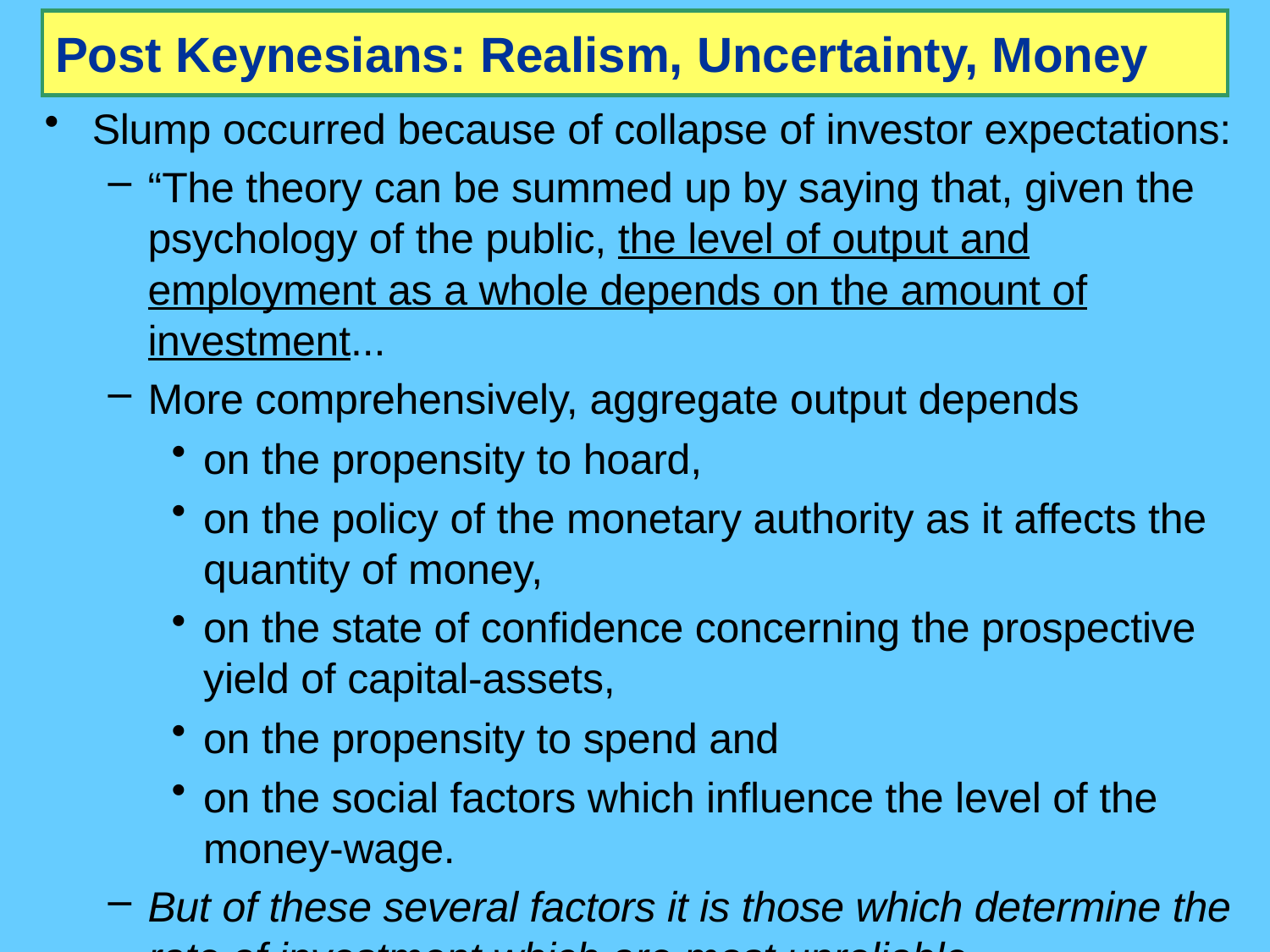

# Post Keynesians: Realism, Uncertainty, Money
Slump occurred because of collapse of investor expectations:
“The theory can be summed up by saying that, given the psychology of the public, the level of output and employment as a whole depends on the amount of investment...
More comprehensively, aggregate output depends
on the propensity to hoard,
on the policy of the monetary authority as it affects the quantity of money,
on the state of confidence concerning the prospective yield of capital-assets,
on the propensity to spend and
on the social factors which influence the level of the money-wage.
But of these several factors it is those which determine the rate of investment which are most unreliable,
since it is they which are influenced by our views of the future
about which we know so little.”